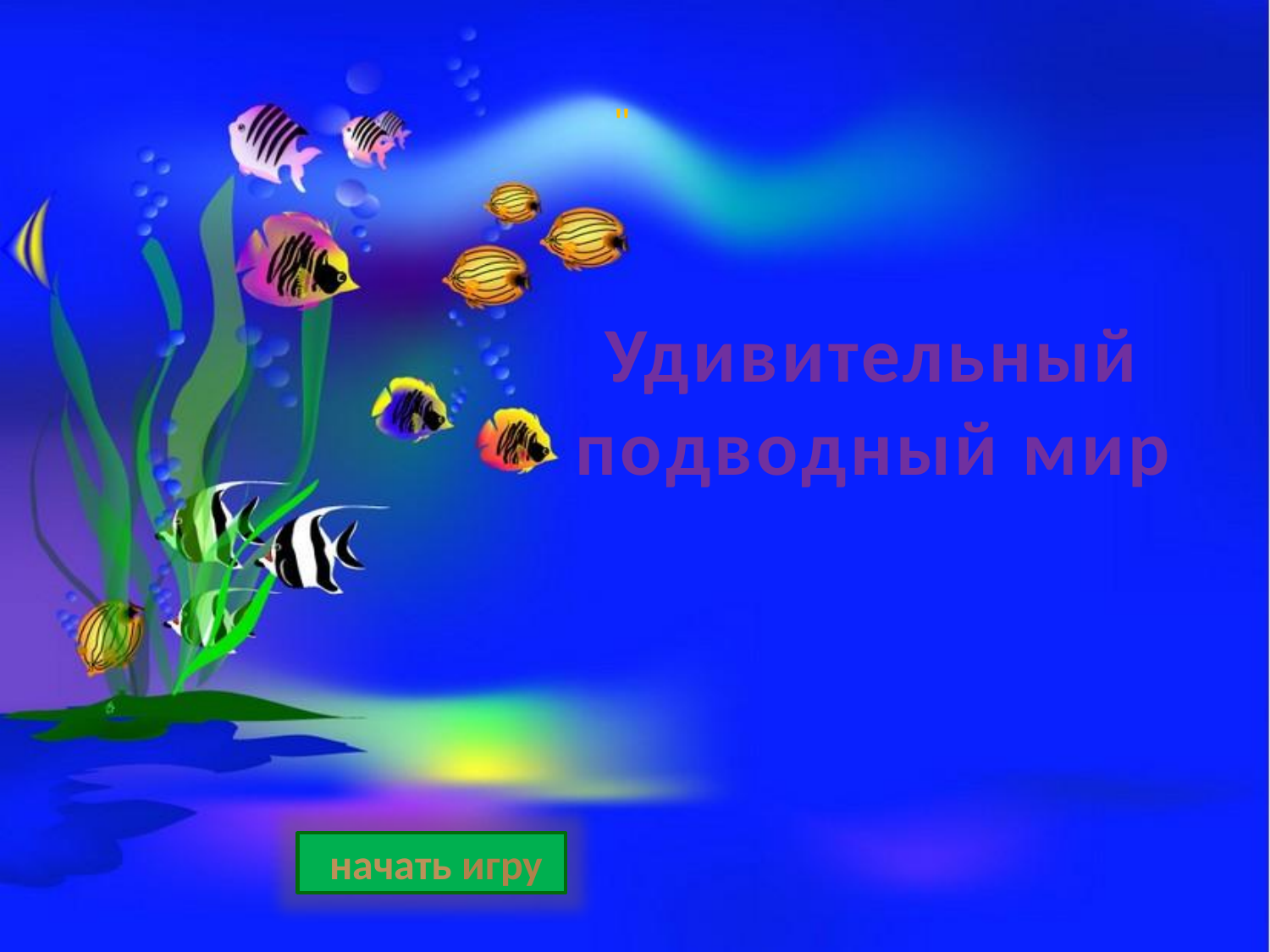

"
# Удивительный подводный мир
|  |
| --- |

 начать игру